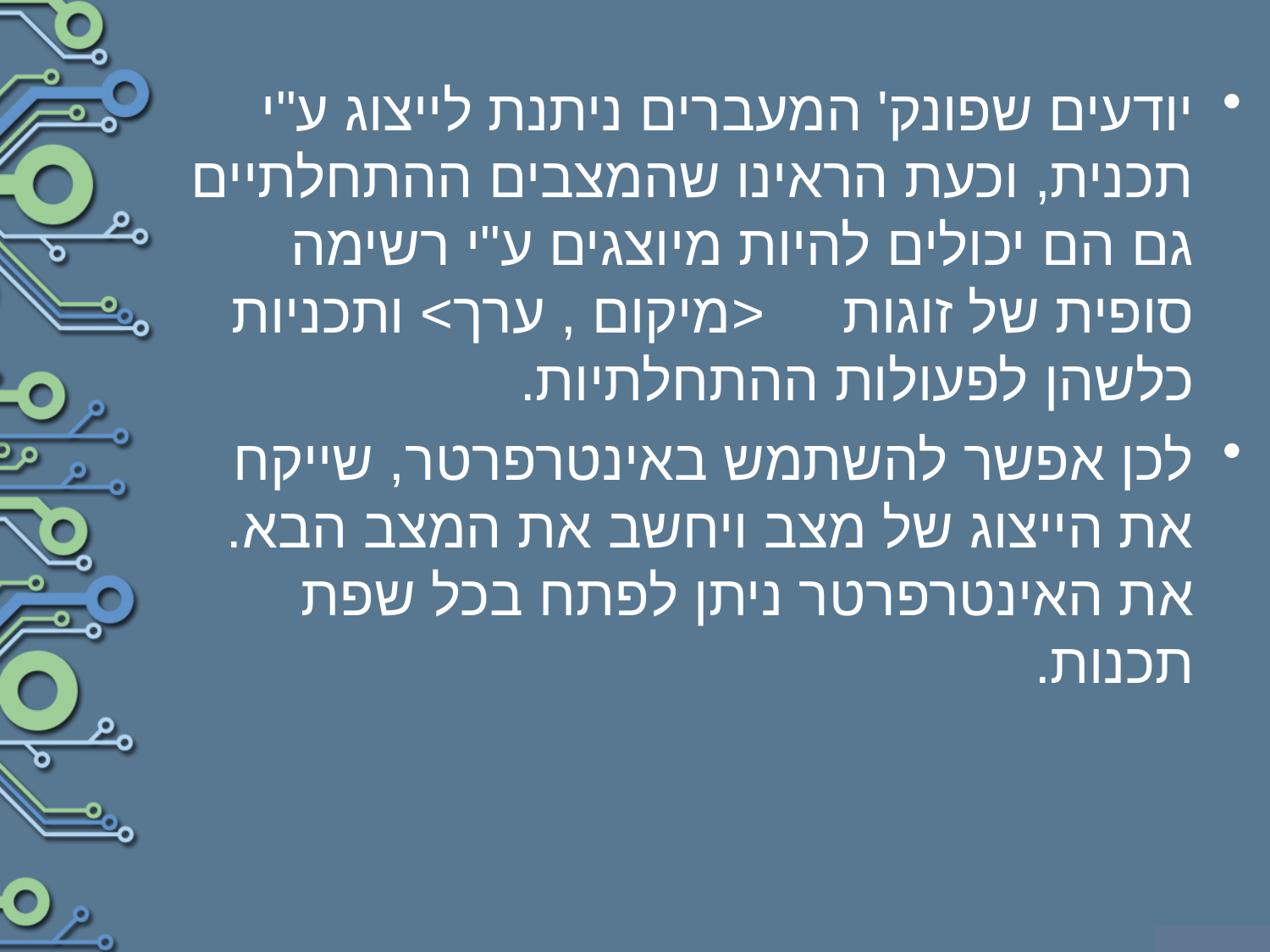

יודעים שפונק' המעברים ניתנת לייצוג ע"י תכנית, וכעת הראינו שהמצבים ההתחלתיים גם הם יכולים להיות מיוצגים ע"י רשימה סופית של זוגות     <מיקום , ערך> ותכניות כלשהן לפעולות ההתחלתיות.
לכן אפשר להשתמש באינטרפרטר, שייקח את הייצוג של מצב ויחשב את המצב הבא. את האינטרפרטר ניתן לפתח בכל שפת תכנות.